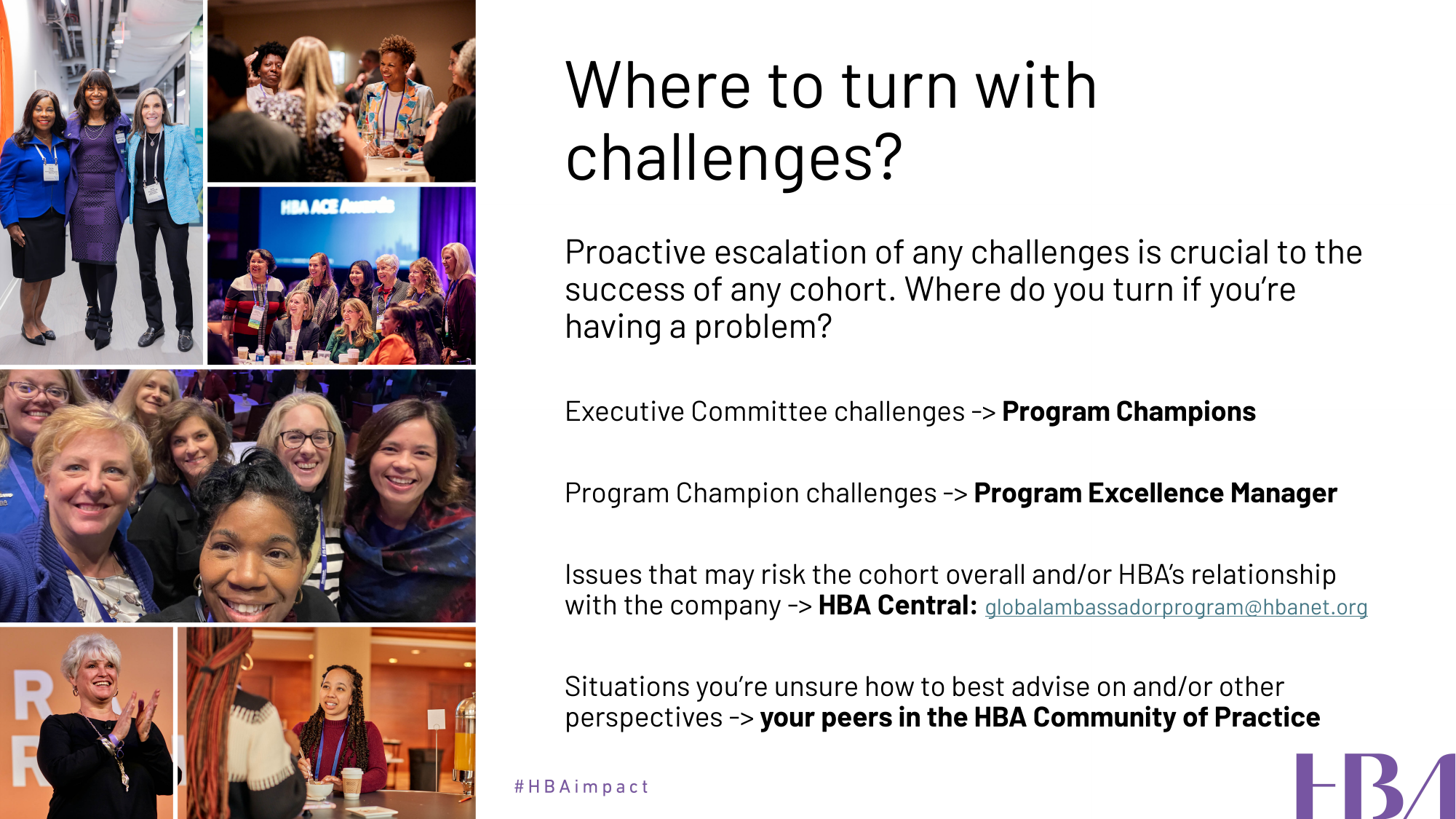

# Where to turn with challenges?
Proactive escalation of any challenges is crucial to the success of any cohort. Where do you turn if you’re having a problem?

Executive Committee challenges -> Program Champions

Program Champion challenges -> Program Excellence Manager

Issues that may risk the cohort overall and/or HBA’s relationship with the company -> HBA Central: globalambassadorprogram@hbanet.org

Situations you’re unsure how to best advise on and/or other perspectives -> your peers in the HBA Community of Practice